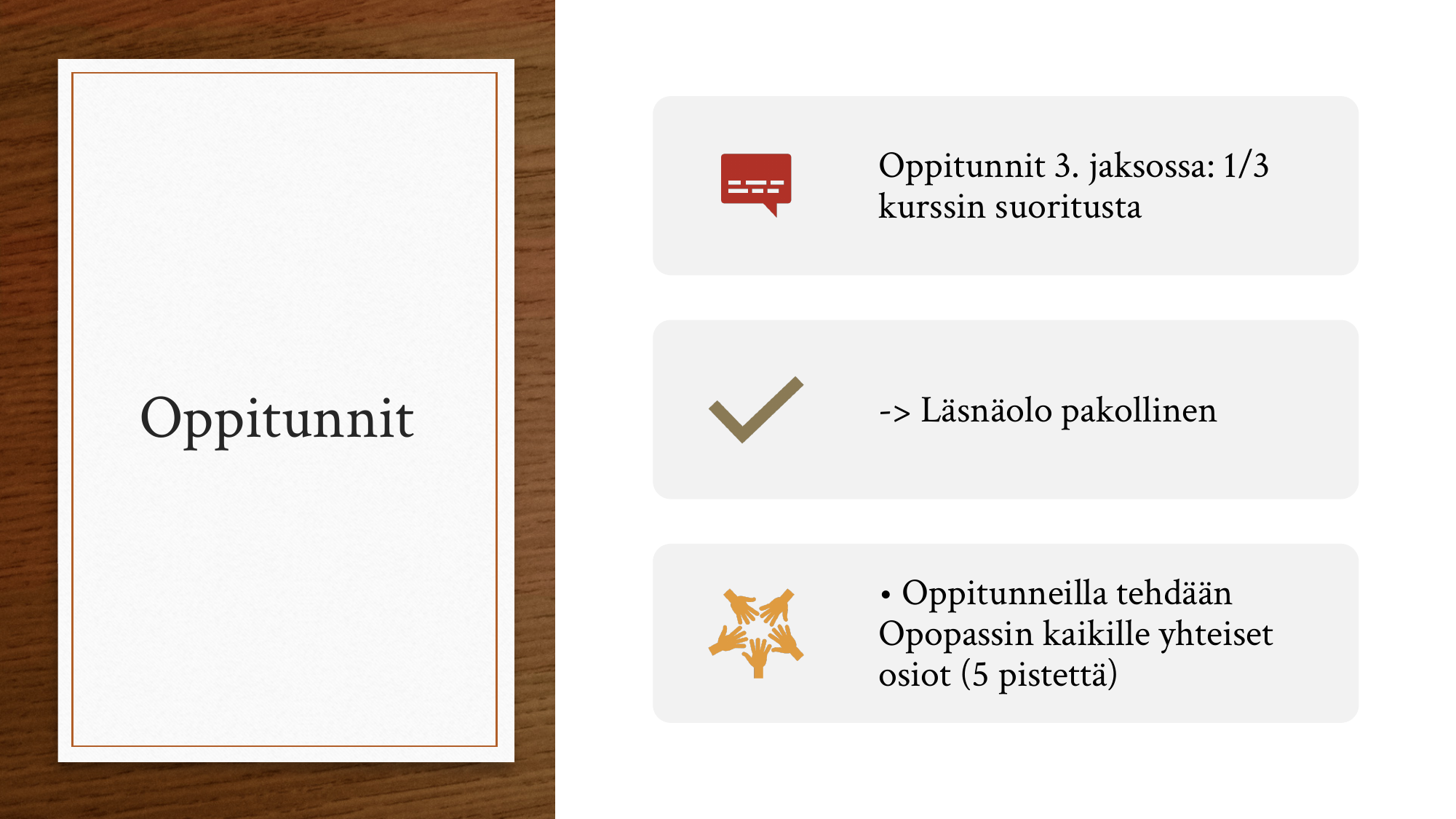

Oppitunnit 3. jaksossa: 1/3 kurssin suoritusta
-> Läsnäolo pakollinen
• Oppitunneilla tehdään Opopassin kaikille yhteiset osiot (5 pistettä)
# Oppitunnit